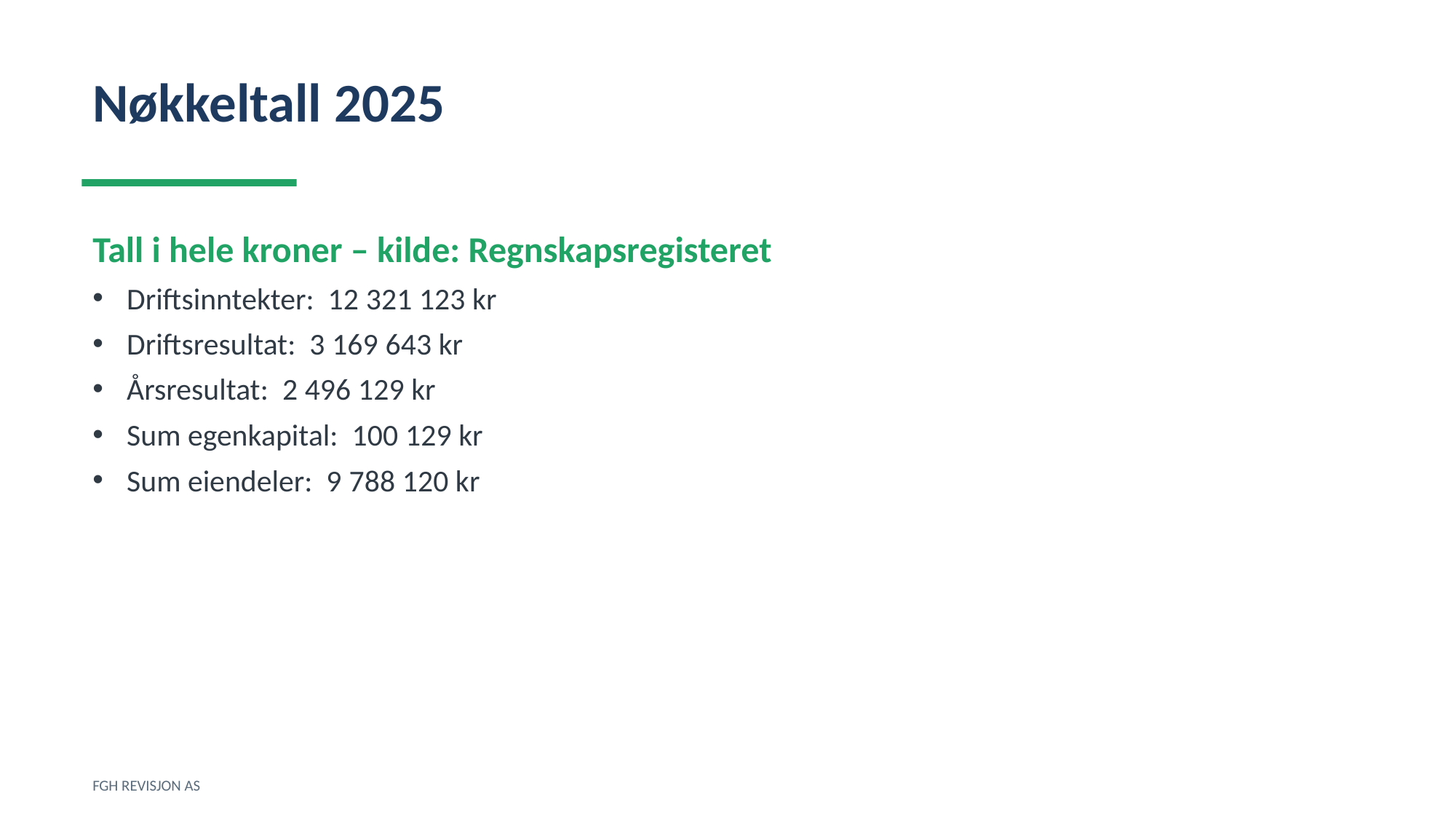

Nøkkeltall 2025

Tall i hele kroner – kilde: Regnskapsregisteret
Driftsinntekter:  12 321 123 kr
Driftsresultat:  3 169 643 kr
Årsresultat:  2 496 129 kr
Sum egenkapital:  100 129 kr
Sum eiendeler:  9 788 120 kr
FGH REVISJON AS